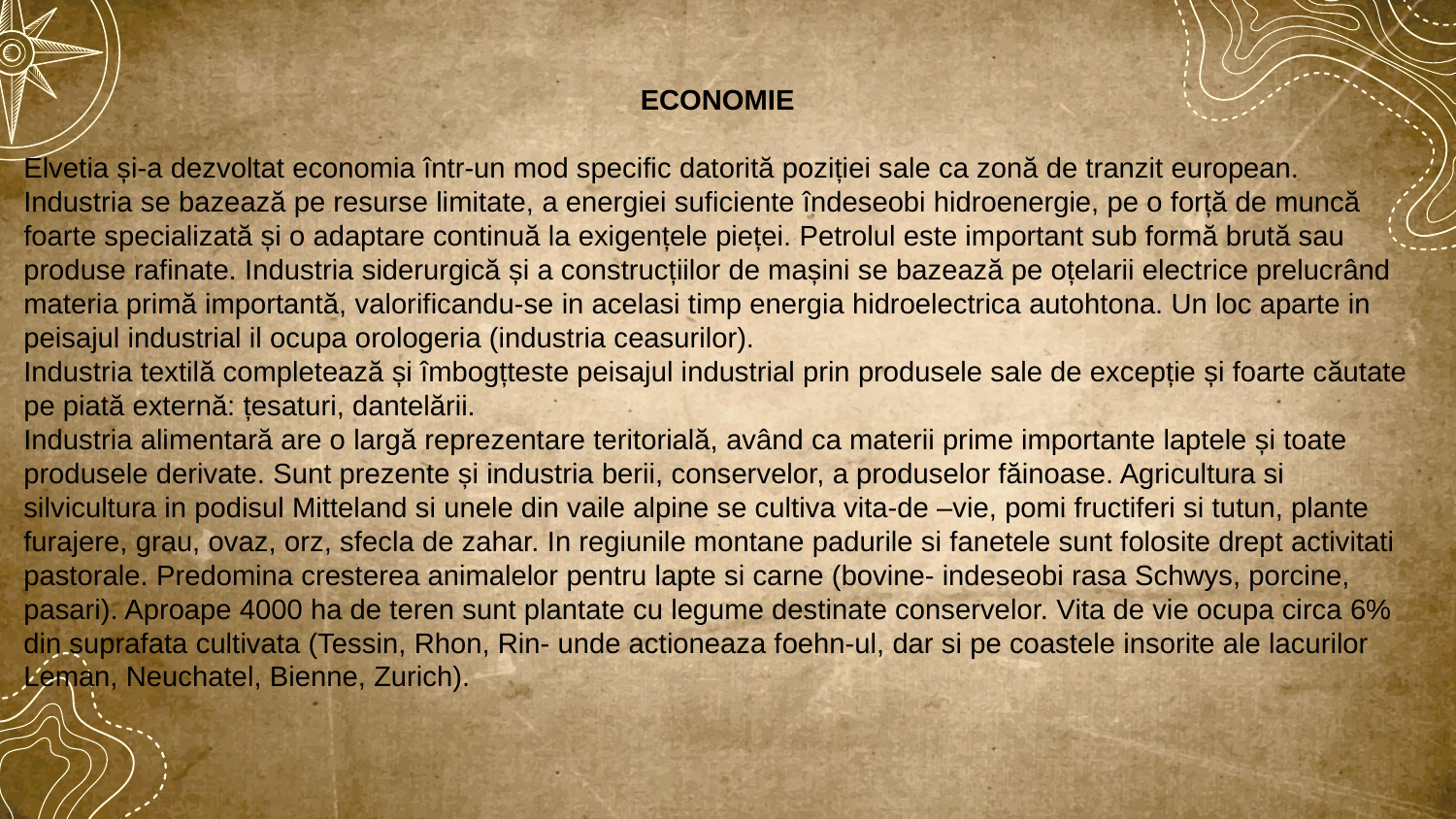

ECONOMIE
Elvetia și-a dezvoltat economia într-un mod specific datorită poziției sale ca zonă de tranzit european.
Industria se bazează pe resurse limitate, a energiei suficiente îndeseobi hidroenergie, pe o forță de muncă foarte specializată și o adaptare continuă la exigențele pieței. Petrolul este important sub formă brută sau produse rafinate. Industria siderurgică și a construcțiilor de mașini se bazează pe oțelarii electrice prelucrând materia primă importantă, valorificandu-se in acelasi timp energia hidroelectrica autohtona. Un loc aparte in peisajul industrial il ocupa orologeria (industria ceasurilor).
Industria textilă completează și îmbogțteste peisajul industrial prin produsele sale de excepție și foarte căutate pe piată externă: țesaturi, dantelării.
Industria alimentară are o largă reprezentare teritorială, având ca materii prime importante laptele și toate produsele derivate. Sunt prezente și industria berii, conservelor, a produselor făinoase. Agricultura si silvicultura in podisul Mitteland si unele din vaile alpine se cultiva vita-de –vie, pomi fructiferi si tutun, plante furajere, grau, ovaz, orz, sfecla de zahar. In regiunile montane padurile si fanetele sunt folosite drept activitati pastorale. Predomina cresterea animalelor pentru lapte si carne (bovine- indeseobi rasa Schwys, porcine, pasari). Aproape 4000 ha de teren sunt plantate cu legume destinate conservelor. Vita de vie ocupa circa 6% din suprafata cultivata (Tessin, Rhon, Rin- unde actioneaza foehn-ul, dar si pe coastele insorite ale lacurilor Leman, Neuchatel, Bienne, Zurich).